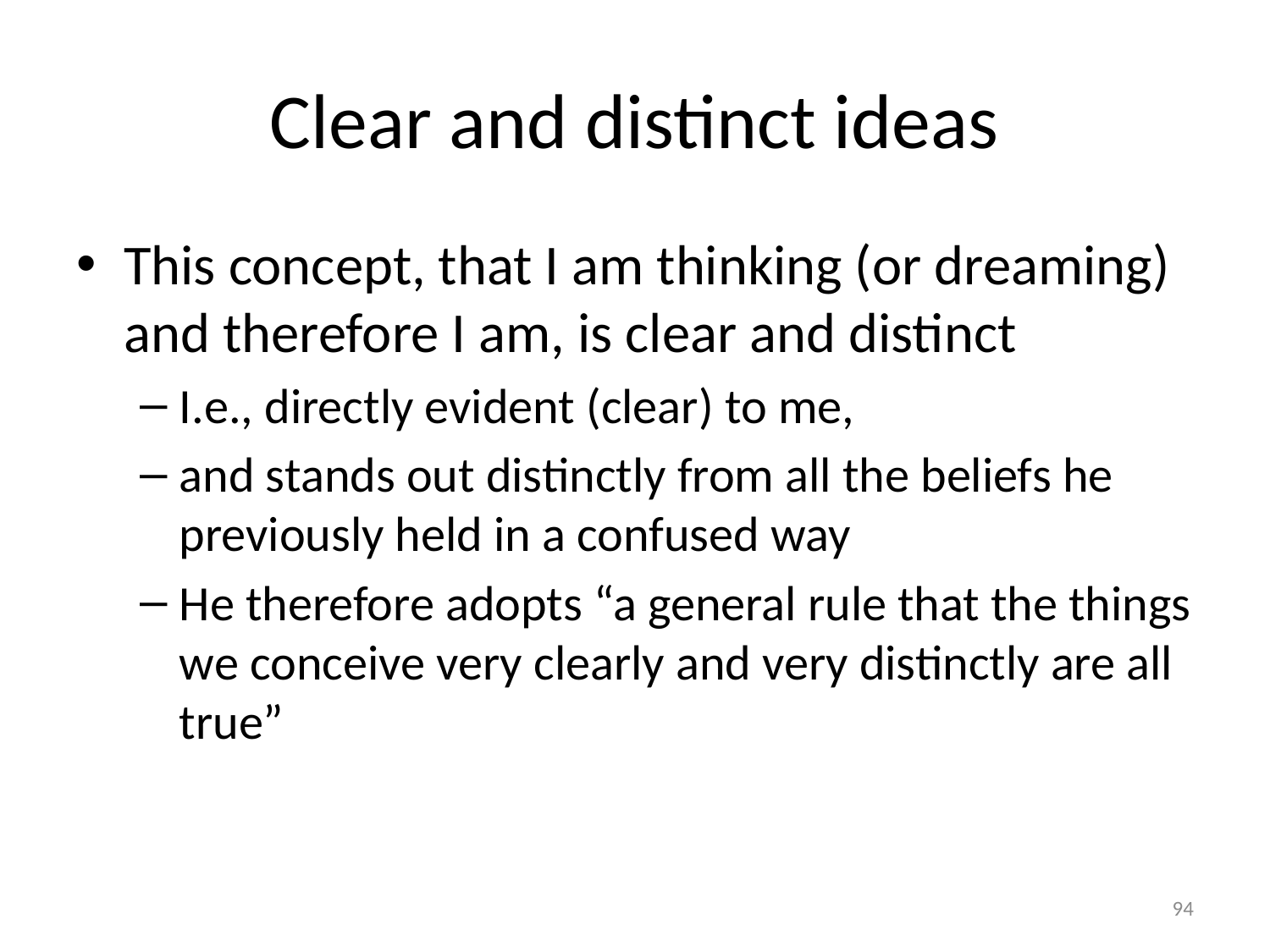

# Clear and distinct ideas
This concept, that I am thinking (or dreaming) and therefore I am, is clear and distinct
I.e., directly evident (clear) to me,
and stands out distinctly from all the beliefs he previously held in a confused way
He therefore adopts “a general rule that the things we conceive very clearly and very distinctly are all true”
94